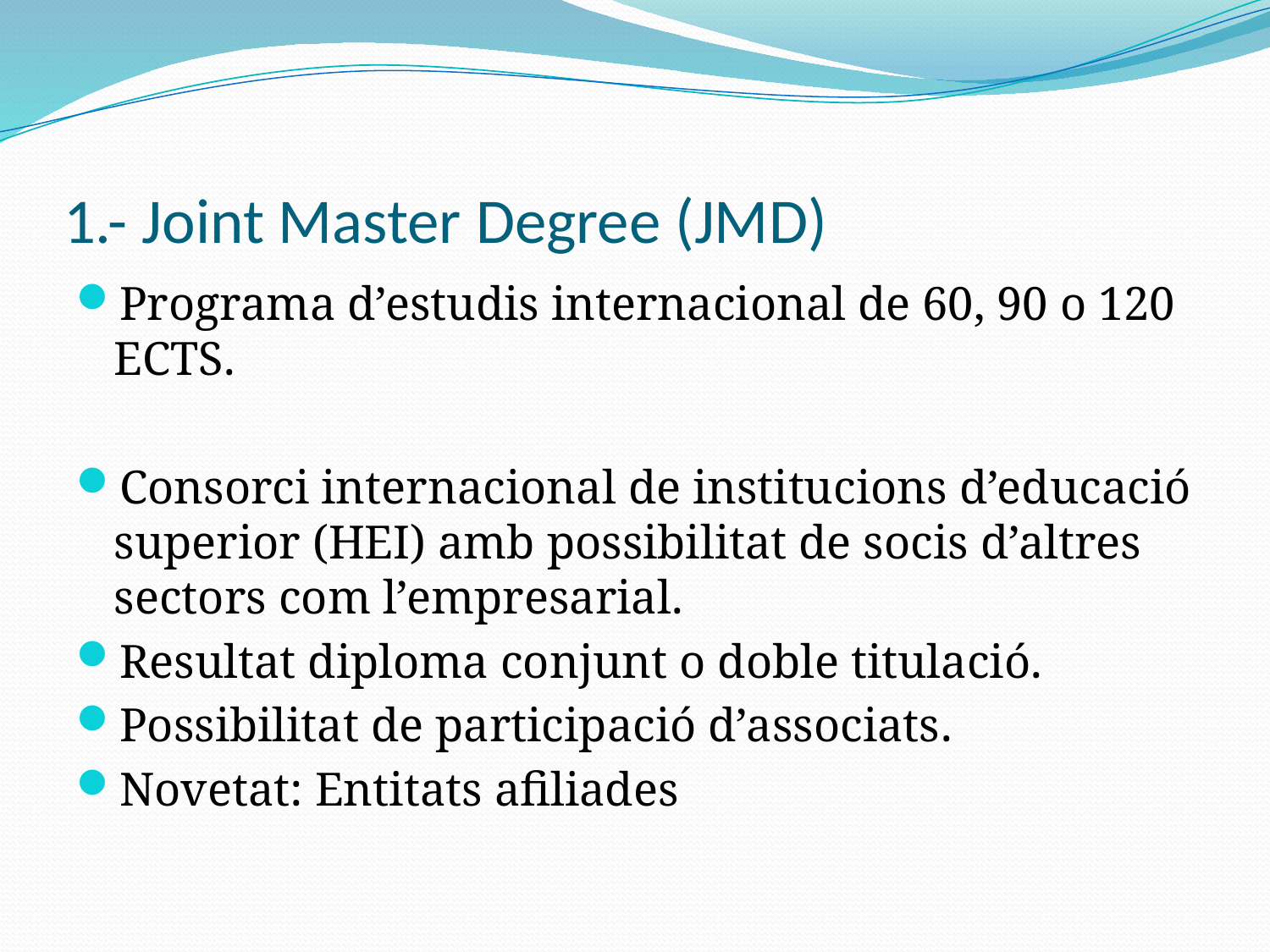

# 1.- Joint Master Degree (JMD)
Programa d’estudis internacional de 60, 90 o 120 ECTS.

Consorci internacional de institucions d’educació superior (HEI) amb possibilitat de socis d’altres sectors com l’empresarial.
Resultat diploma conjunt o doble titulació.
Possibilitat de participació d’associats.
Novetat: Entitats afiliades